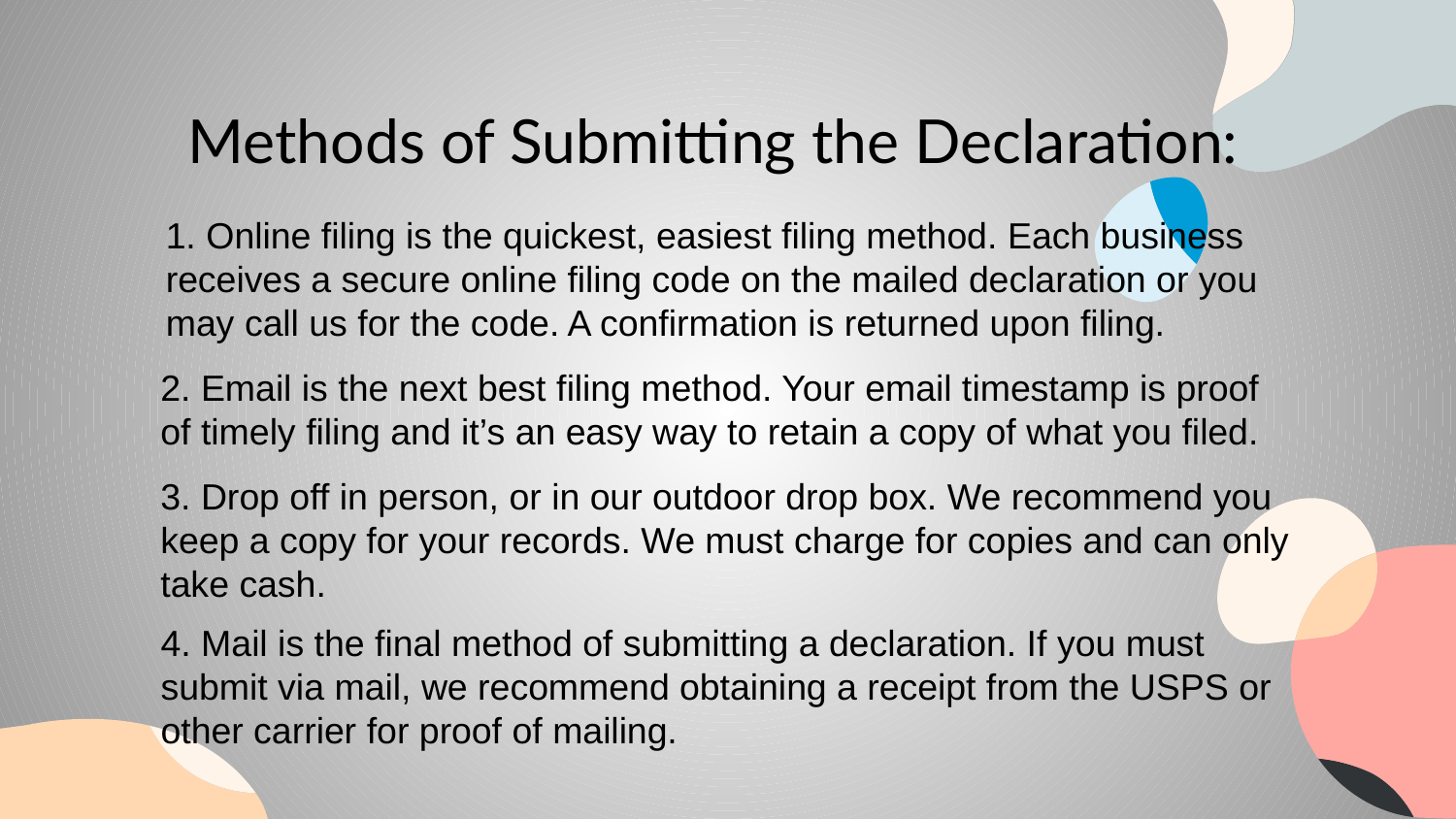

# Methods of Submitting the Declaration:
1. Online filing is the quickest, easiest filing method. Each business receives a secure online filing code on the mailed declaration or you may call us for the code. A confirmation is returned upon filing.
2. Email is the next best filing method. Your email timestamp is proof of timely filing and it’s an easy way to retain a copy of what you filed.
3. Drop off in person, or in our outdoor drop box. We recommend you keep a copy for your records. We must charge for copies and can only take cash.
4. Mail is the final method of submitting a declaration. If you must submit via mail, we recommend obtaining a receipt from the USPS or other carrier for proof of mailing.